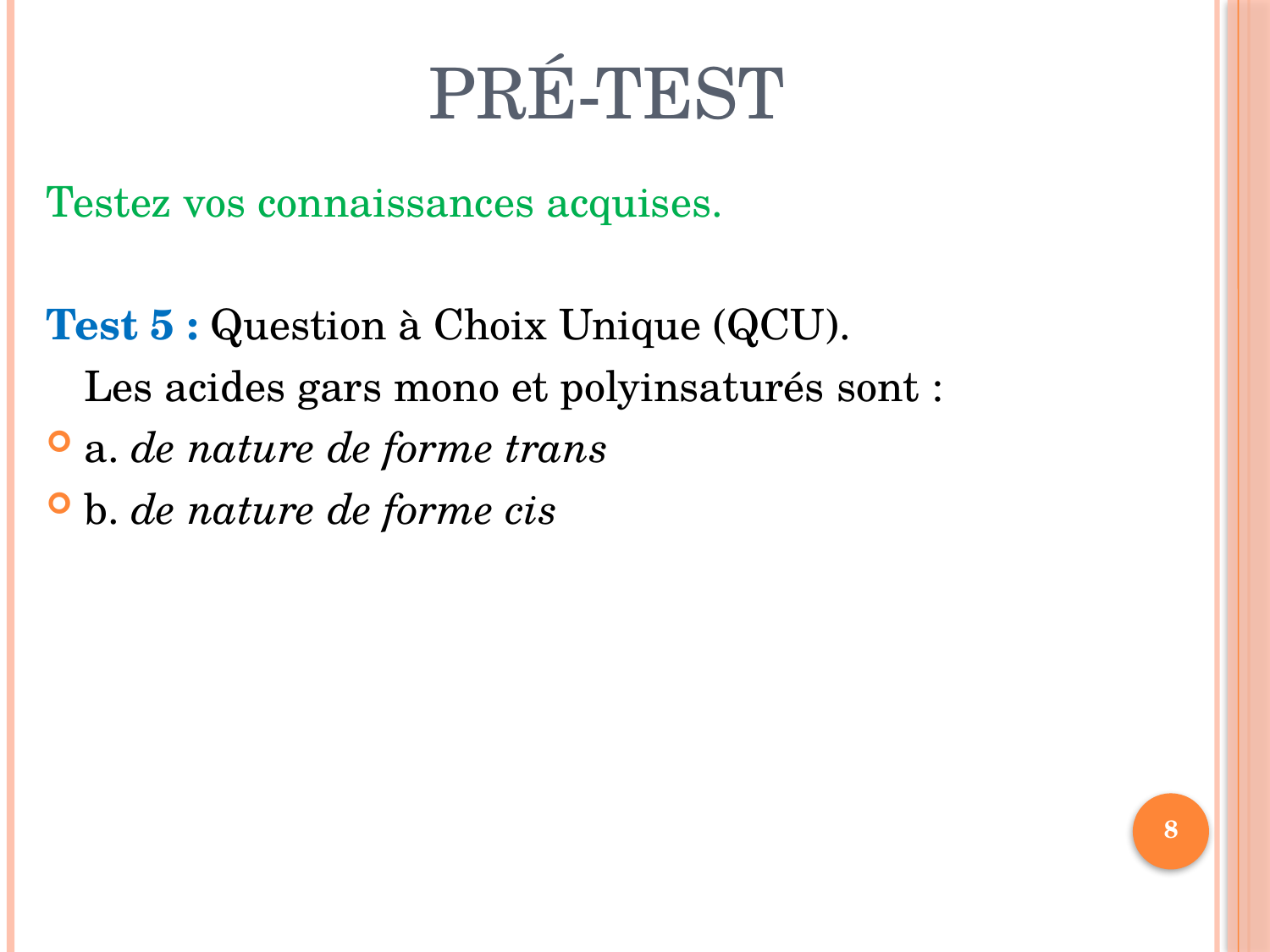

# Pré-test
Testez vos connaissances acquises.

Test 5 : Question à Choix Unique (QCU).
	Les acides gars mono et polyinsaturés sont :
a. de nature de forme trans
b. de nature de forme cis

8